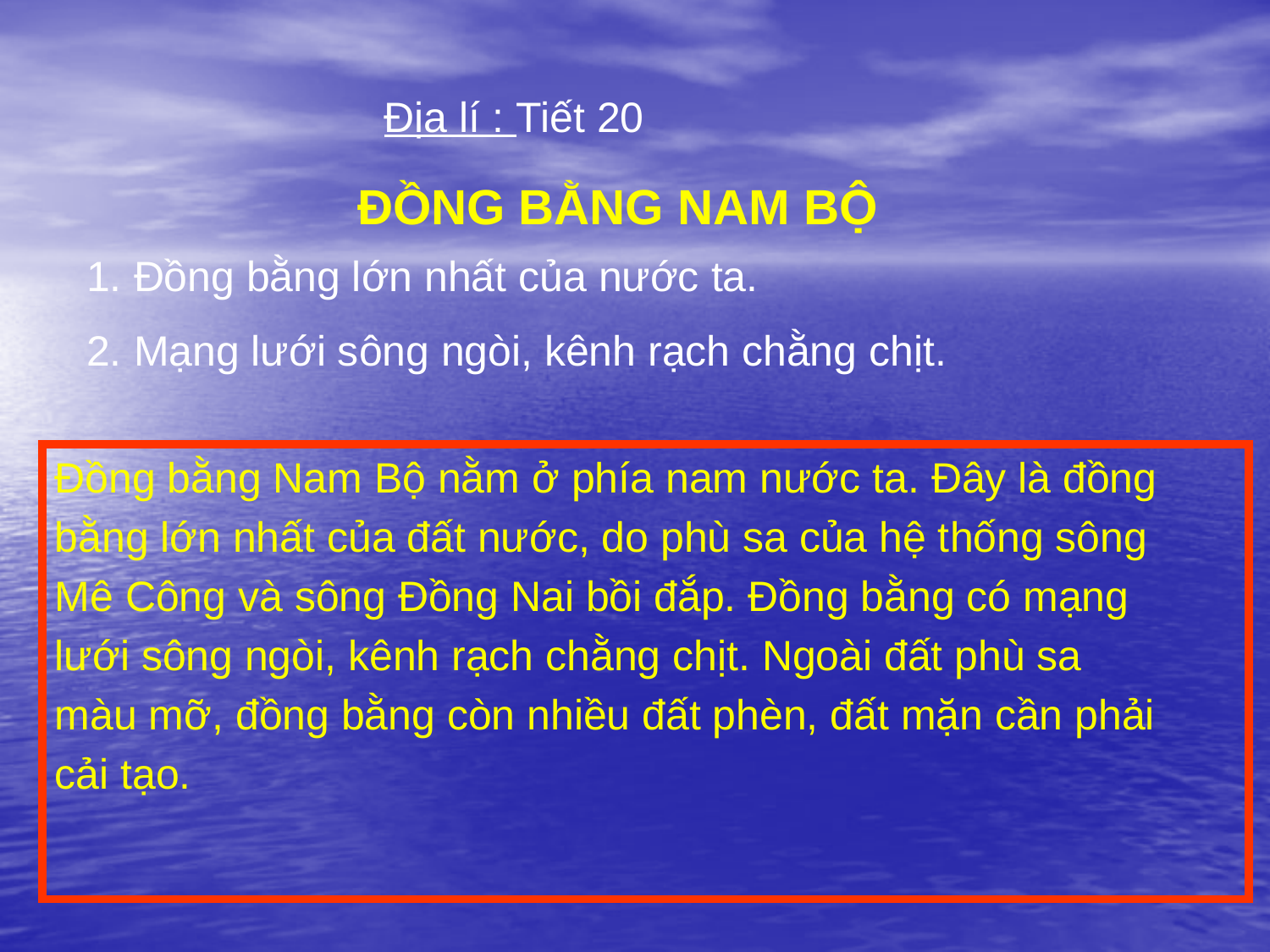

# Địa lí : Tiết 20
ĐỒNG BẰNG NAM BỘ
1. Đồng bằng lớn nhất của nước ta.

2. Mạng lưới sông ngòi, kênh rạch chằng chịt.

Đồng bằng Nam Bộ nằm ở phía nam nước ta. Đây là đồng
bằng lớn nhất của đất nước, do phù sa của hệ thống sông
Mê Công và sông Đồng Nai bồi đắp. Đồng bằng có mạng
lưới sông ngòi, kênh rạch chằng chịt. Ngoài đất phù sa
màu mỡ, đồng bằng còn nhiều đất phèn, đất mặn cần phải
cải tạo.